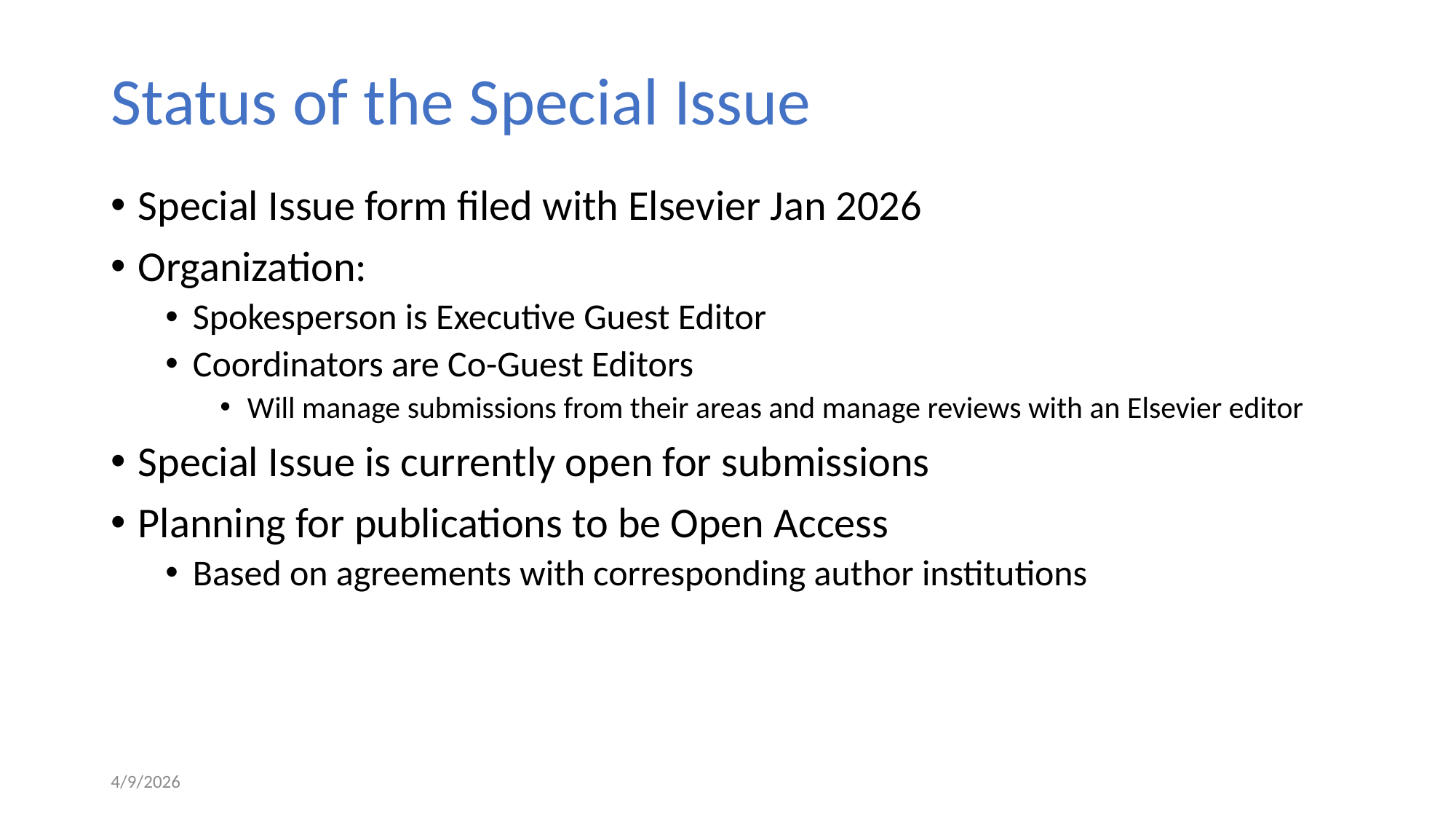

# Status of the Special Issue
Special Issue form filed with Elsevier Jan 2026
Organization:
Spokesperson is Executive Guest Editor
Coordinators are Co-Guest Editors
Will manage submissions from their areas and manage reviews with an Elsevier editor
Special Issue is currently open for submissions
Planning for publications to be Open Access
Based on agreements with corresponding author institutions

4/9/2026